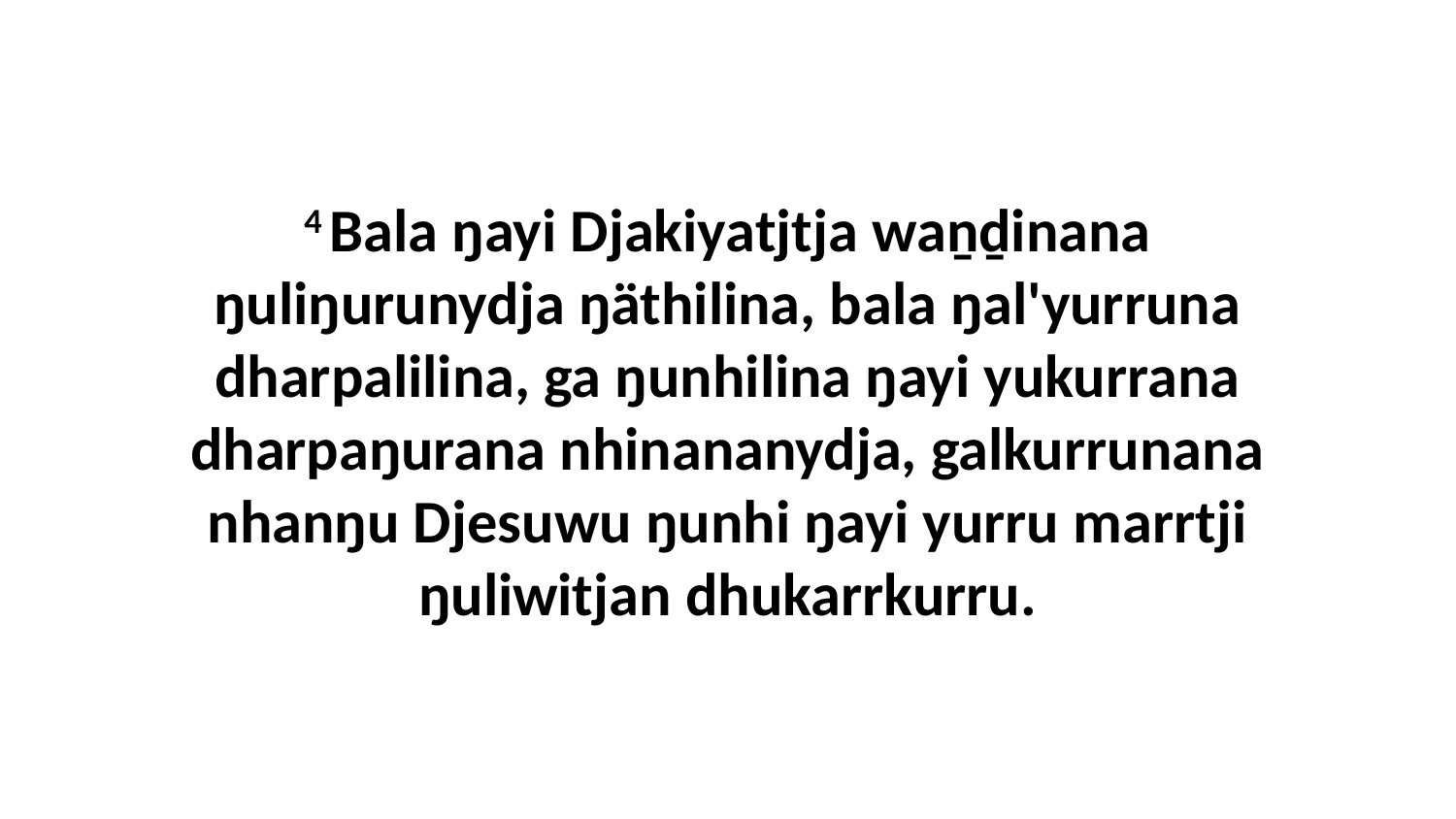

4 Bala ŋayi Djakiyatjtja waṉḏinana ŋuliŋurunydja ŋäthilina, bala ŋal'yurruna dharpalilina, ga ŋunhilina ŋayi yukurrana dharpaŋurana nhinananydja, galkurrunana nhanŋu Djesuwu ŋunhi ŋayi yurru marrtji ŋuliwitjan dhukarrkurru.